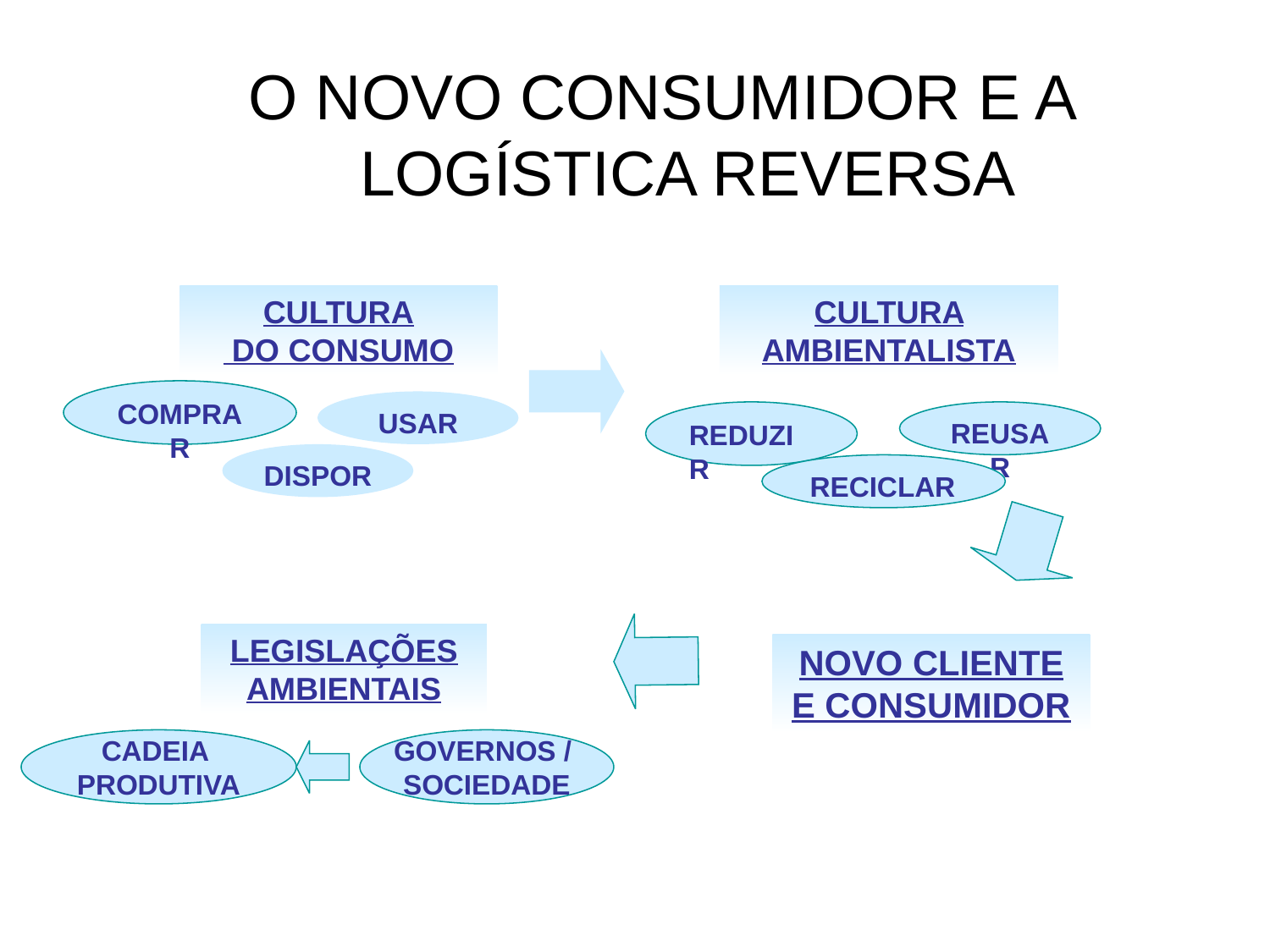

# O NOVO CONSUMIDOR E A LOGÍSTICA REVERSA
CULTURA
 DO CONSUMO
CULTURA AMBIENTALISTA

COMPRAR
USAR
REDUZIR
REUSAR
DISPOR
RECICLAR

LEGISLAÇÕES AMBIENTAIS
NOVO CLIENTE E CONSUMIDOR
CADEIA
PRODUTIVA
GOVERNOS /
SOCIEDADE